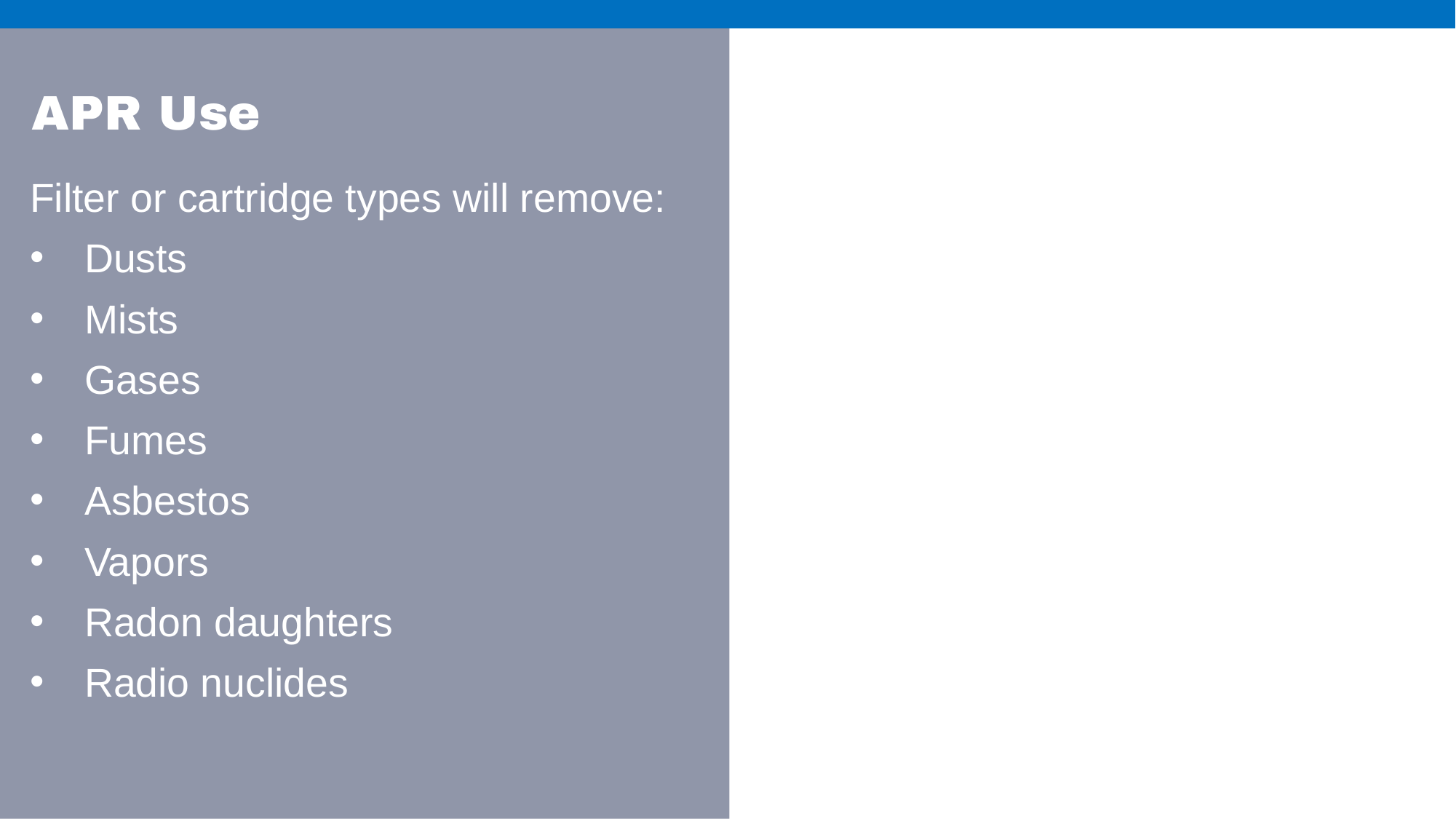

# APR Use
Filter or cartridge types will remove:
Dusts
Mists
Gases
Fumes
Asbestos
Vapors
Radon daughters
Radio nuclides